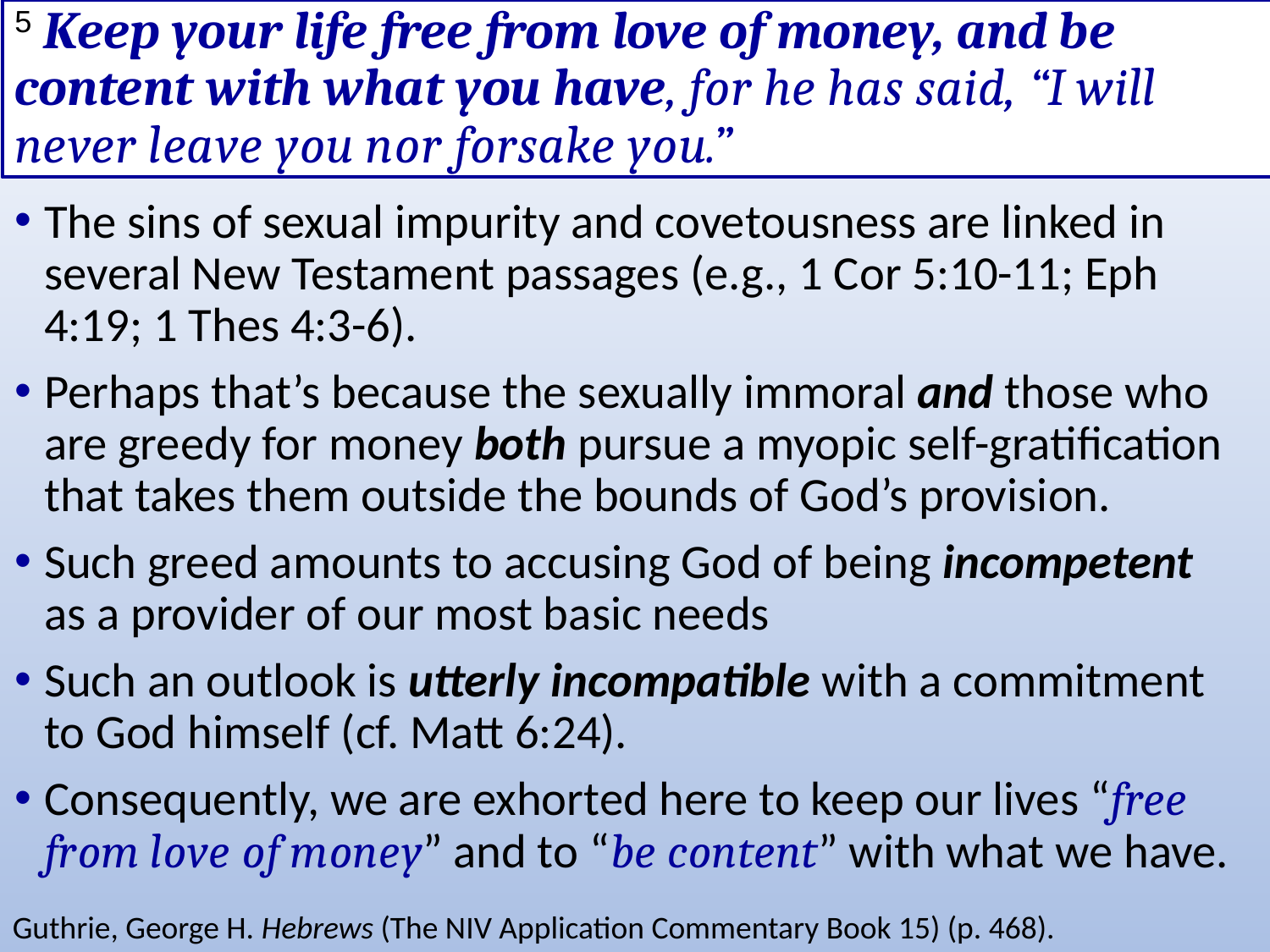

# 5 Keep your life free from love of money, and be content with what you have, for he has said, “I will never leave you nor forsake you.”
The sins of sexual impurity and covetousness are linked in several New Testament passages (e.g., 1 Cor 5:10-11; Eph 4:19; 1 Thes 4:3-6).
Perhaps that’s because the sexually immoral and those who are greedy for money both pursue a myopic self-gratification that takes them outside the bounds of God’s provision.
Such greed amounts to accusing God of being incompetent as a provider of our most basic needs
Such an outlook is utterly incompatible with a commitment to God himself (cf. Matt 6:24).
Consequently, we are exhorted here to keep our lives “free from love of money” and to “be content” with what we have.
Guthrie, George H. Hebrews (The NIV Application Commentary Book 15) (p. 468).